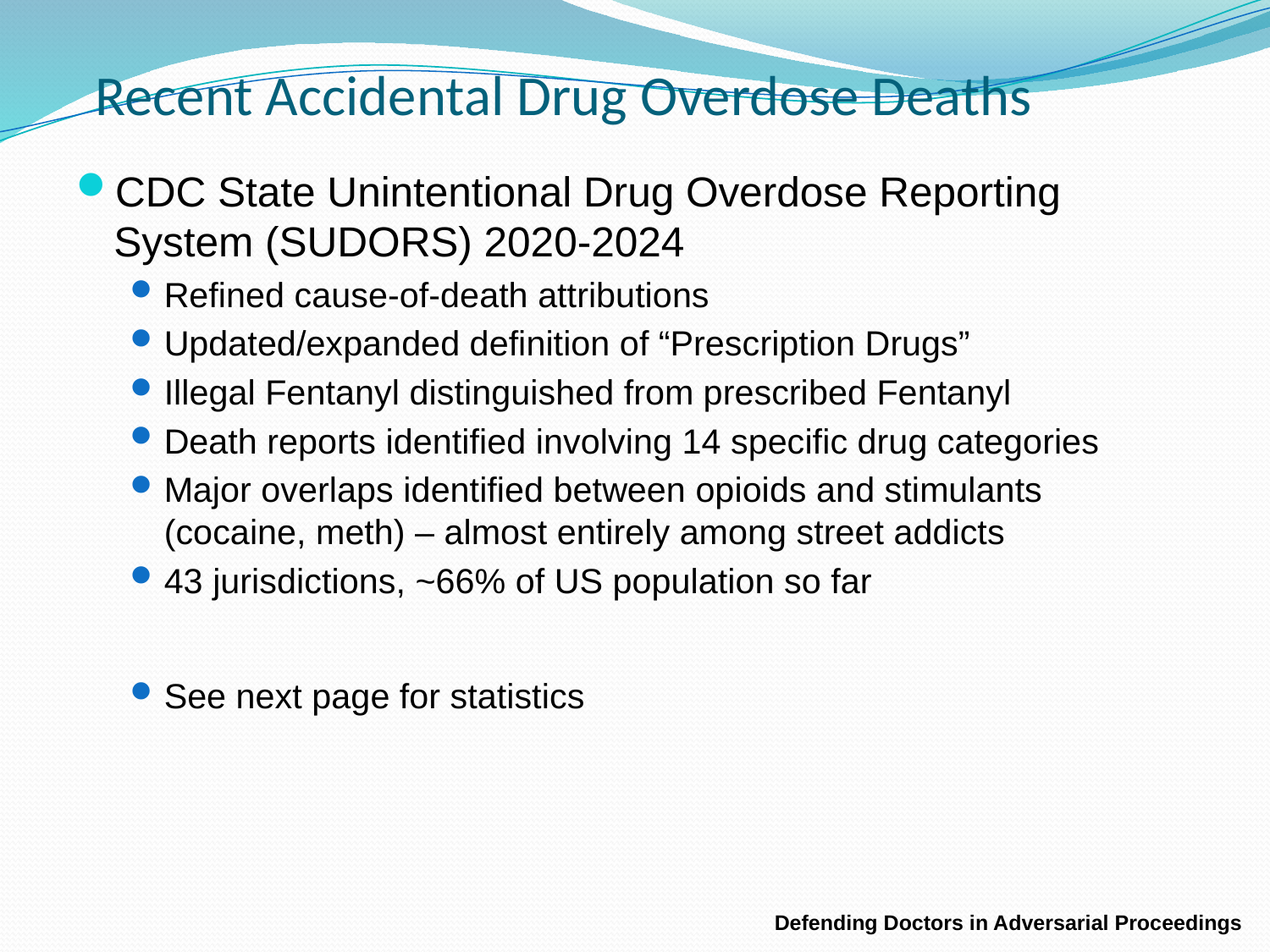

# Recent Accidental Drug Overdose Deaths
CDC State Unintentional Drug Overdose Reporting System (SUDORS) 2020-2024
Refined cause-of-death attributions
Updated/expanded definition of “Prescription Drugs”
Illegal Fentanyl distinguished from prescribed Fentanyl
Death reports identified involving 14 specific drug categories
Major overlaps identified between opioids and stimulants (cocaine, meth) – almost entirely among street addicts
43 jurisdictions, ~66% of US population so far

See next page for statistics

Defending Doctors in Adversarial Proceedings